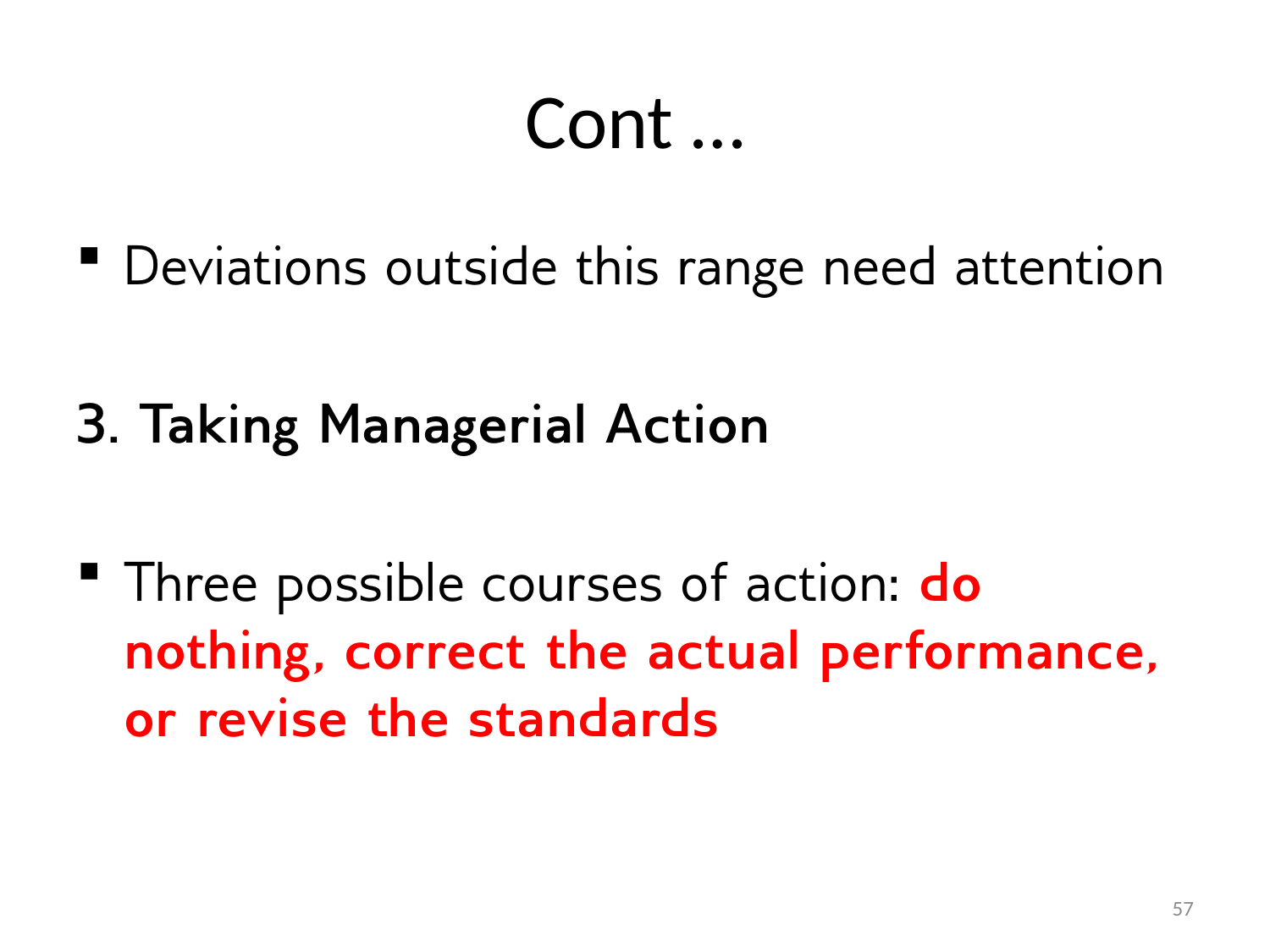

# Cont …
Deviations outside this range need attention

3. Taking Managerial Action

Three possible courses of action: do nothing, correct the actual performance, or revise the standards

57